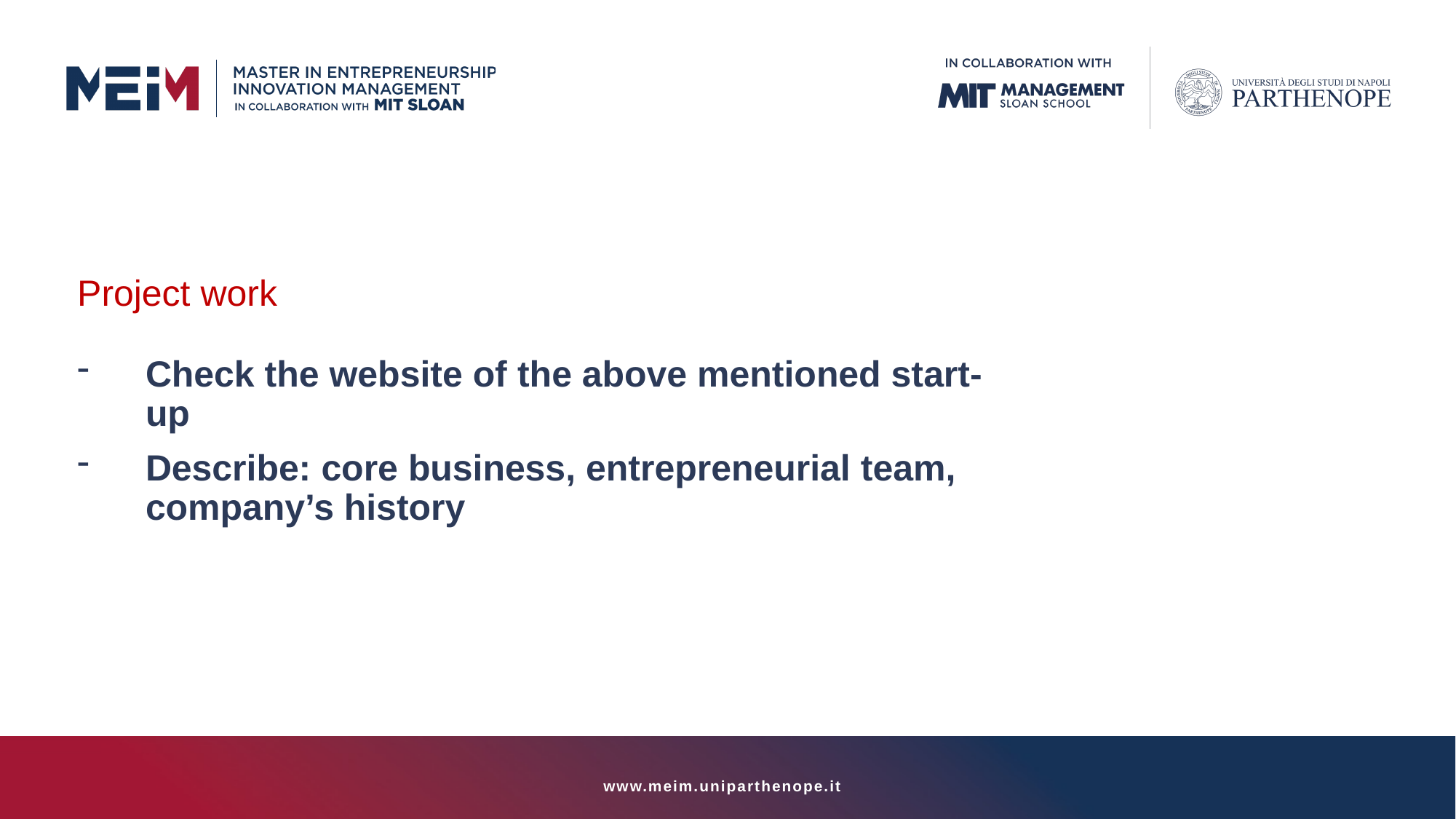

Project work
Check the website of the above mentioned start-up
Describe: core business, entrepreneurial team, company’s history